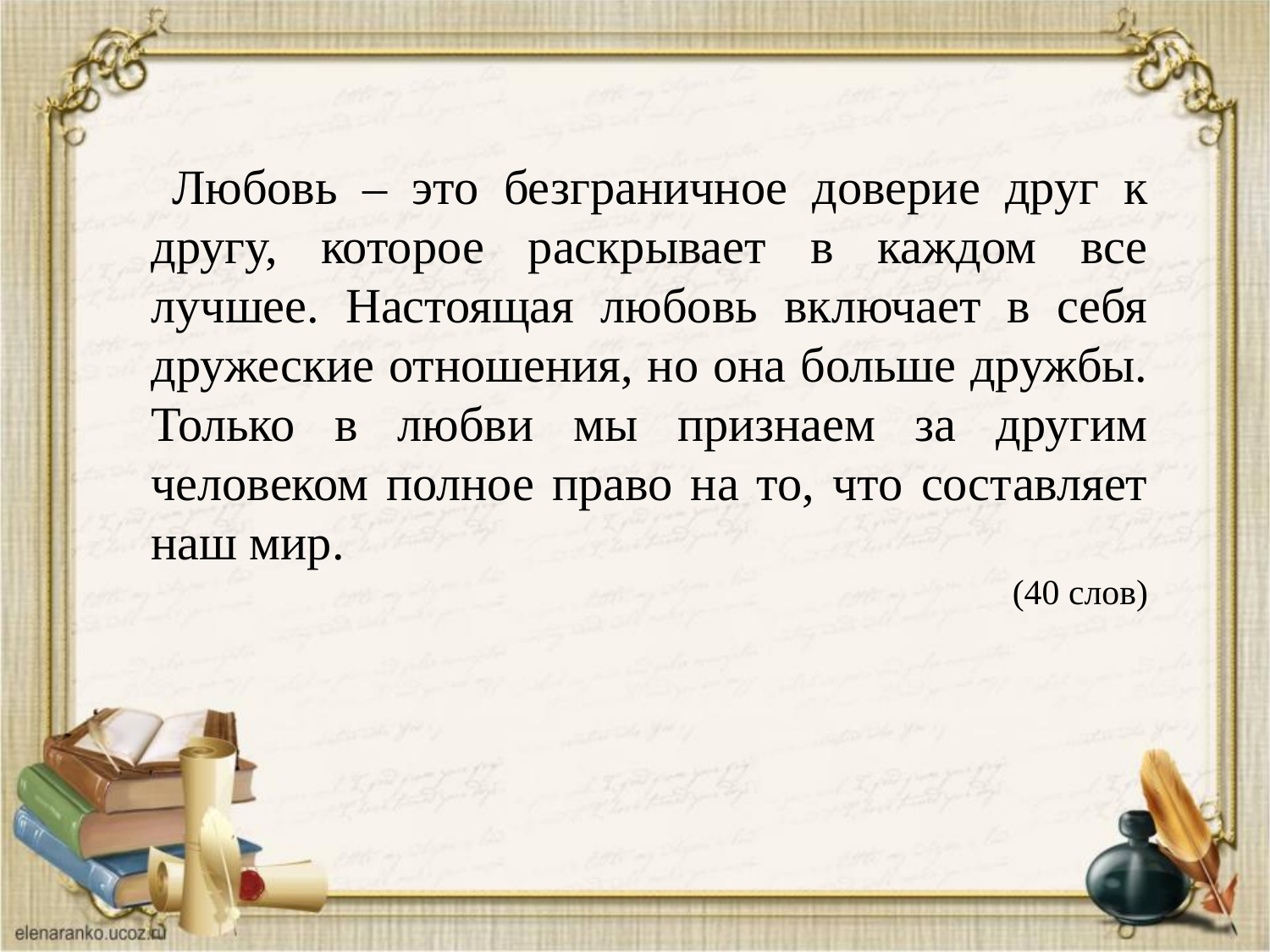

Любовь – это безграничное доверие друг к другу, которое раскрывает в каждом все лучшее. Настоящая любовь включает в себя дружеские отношения, но она больше дружбы. Только в любви мы признаем за другим человеком полное право на то, что составляет наш мир.
(40 слов)